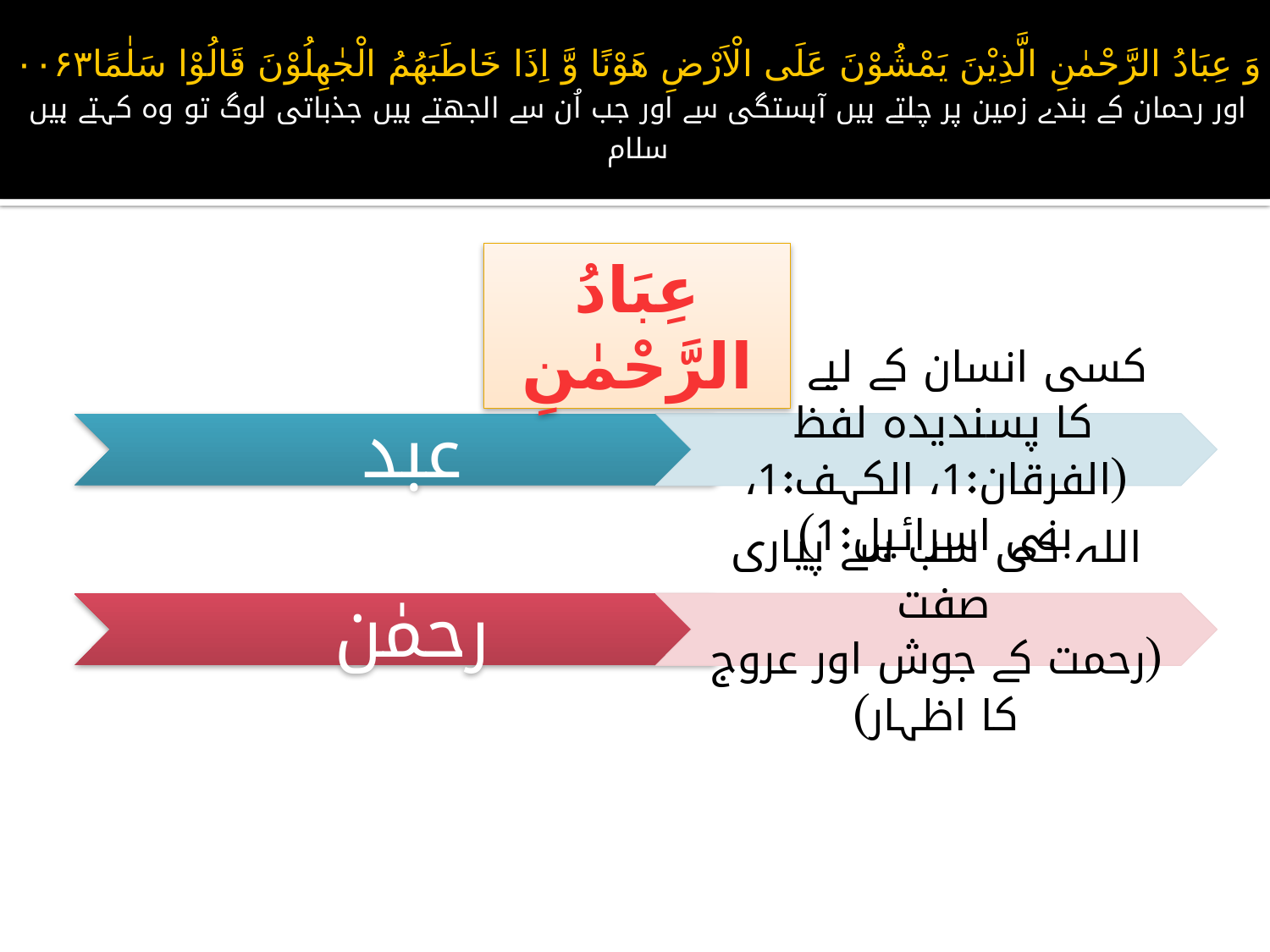

# وَ عِبَادُ الرَّحْمٰنِ الَّذِيْنَ يَمْشُوْنَ عَلَى الْاَرْضِ هَوْنًا وَّ اِذَا خَاطَبَهُمُ الْجٰهِلُوْنَ قَالُوْا سَلٰمًا۰۰۶۳ اور رحمان کے بندے زمین پر چلتے ہیں آہستگی سے اور جب اُن سے الجھتے ہیں جذباتی لوگ تو وہ کہتے ہیں سلام
عِبَادُ الرَّحْمٰنِ
عبد
(رحمت کے جوش اور عروج کا اظہار)